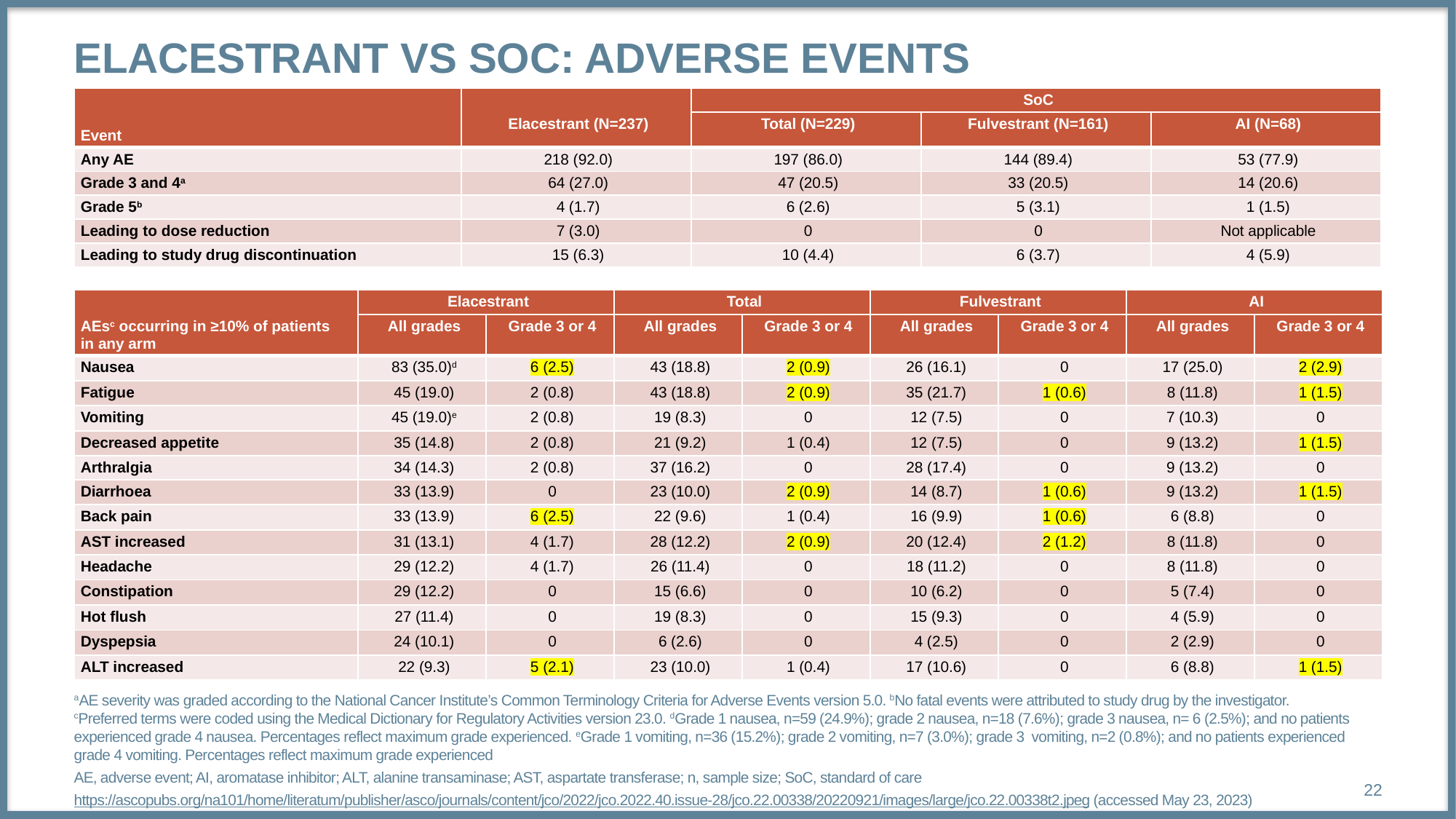

# ELACESTRANT VS SOC: ADVERSE EVENTS
| Event |  | SoC | AI |  |
| --- | --- | --- | --- | --- |
| AEsc occurring in ≥10% of patients in any arm | Elacestrant (N=237) | Total (N=229) | Fulvestrant (N=161) | AI (N=68) |
| Any AE | 218 (92.0) | 197 (86.0) | 144 (89.4) | 53 (77.9) |
| Grade 3 and 4a | 64 (27.0) | 47 (20.5) | 33 (20.5) | 14 (20.6) |
| Grade 5b | 4 (1.7) | 6 (2.6) | 5 (3.1) | 1 (1.5) |
| Leading to dose reduction | 7 (3.0) | 0 | 0 | Not applicable |
| Leading to study drug discontinuation | 15 (6.3) | 10 (4.4) | 6 (3.7) | 4 (5.9) |
| AEsc occurring in ≥10% of patients in any arm | Elacestrant |  | Total |  | Fulvestrant |  | AI |  |
| --- | --- | --- | --- | --- | --- | --- | --- | --- |
| AEsc occurring in ≥10% of patients in any arm | All grades | Grade 3 or 4 | All grades | Grade 3 or 4 | All grades | Grade 3 or 4 | All grades | Grade 3 or 4 |
| Nausea | 83 (35.0)d | 6 (2.5) | 43 (18.8) | 2 (0.9) | 26 (16.1) | 0 | 17 (25.0) | 2 (2.9) |
| Fatigue | 45 (19.0) | 2 (0.8) | 43 (18.8) | 2 (0.9) | 35 (21.7) | 1 (0.6) | 8 (11.8) | 1 (1.5) |
| Vomiting | 45 (19.0)e | 2 (0.8) | 19 (8.3) | 0 | 12 (7.5) | 0 | 7 (10.3) | 0 |
| Decreased appetite | 35 (14.8) | 2 (0.8) | 21 (9.2) | 1 (0.4) | 12 (7.5) | 0 | 9 (13.2) | 1 (1.5) |
| Arthralgia | 34 (14.3) | 2 (0.8) | 37 (16.2) | 0 | 28 (17.4) | 0 | 9 (13.2) | 0 |
| Diarrhoea | 33 (13.9) | 0 | 23 (10.0) | 2 (0.9) | 14 (8.7) | 1 (0.6) | 9 (13.2) | 1 (1.5) |
| Back pain | 33 (13.9) | 6 (2.5) | 22 (9.6) | 1 (0.4) | 16 (9.9) | 1 (0.6) | 6 (8.8) | 0 |
| AST increased | 31 (13.1) | 4 (1.7) | 28 (12.2) | 2 (0.9) | 20 (12.4) | 2 (1.2) | 8 (11.8) | 0 |
| Headache | 29 (12.2) | 4 (1.7) | 26 (11.4) | 0 | 18 (11.2) | 0 | 8 (11.8) | 0 |
| Constipation | 29 (12.2) | 0 | 15 (6.6) | 0 | 10 (6.2) | 0 | 5 (7.4) | 0 |
| Hot flush | 27 (11.4) | 0 | 19 (8.3) | 0 | 15 (9.3) | 0 | 4 (5.9) | 0 |
| Dyspepsia | 24 (10.1) | 0 | 6 (2.6) | 0 | 4 (2.5) | 0 | 2 (2.9) | 0 |
| ALT increased | 22 (9.3) | 5 (2.1) | 23 (10.0) | 1 (0.4) | 17 (10.6) | 0 | 6 (8.8) | 1 (1.5) |
aAE severity was graded according to the National Cancer Institute’s Common Terminology Criteria for Adverse Events version 5.0. bNo fatal events were attributed to study drug by the investigator.
cPreferred terms were coded using the Medical Dictionary for Regulatory Activities version 23.0. dGrade 1 nausea, n=59 (24.9%); grade 2 nausea, n=18 (7.6%); grade 3 nausea, n= 6 (2.5%); and no patients experienced grade 4 nausea. Percentages reflect maximum grade experienced. eGrade 1 vomiting, n=36 (15.2%); grade 2 vomiting, n=7 (3.0%); grade 3  vomiting, n=2 (0.8%); and no patients experienced grade 4 vomiting. Percentages reflect maximum grade experienced
AE, adverse event; AI, aromatase inhibitor; ALT, alanine transaminase; AST, aspartate transferase; n, sample size; SoC, standard of care
https://ascopubs.org/na101/home/literatum/publisher/asco/journals/content/jco/2022/jco.2022.40.issue-28/jco.22.00338/20220921/images/large/jco.22.00338t2.jpeg (accessed May 23, 2023)
22